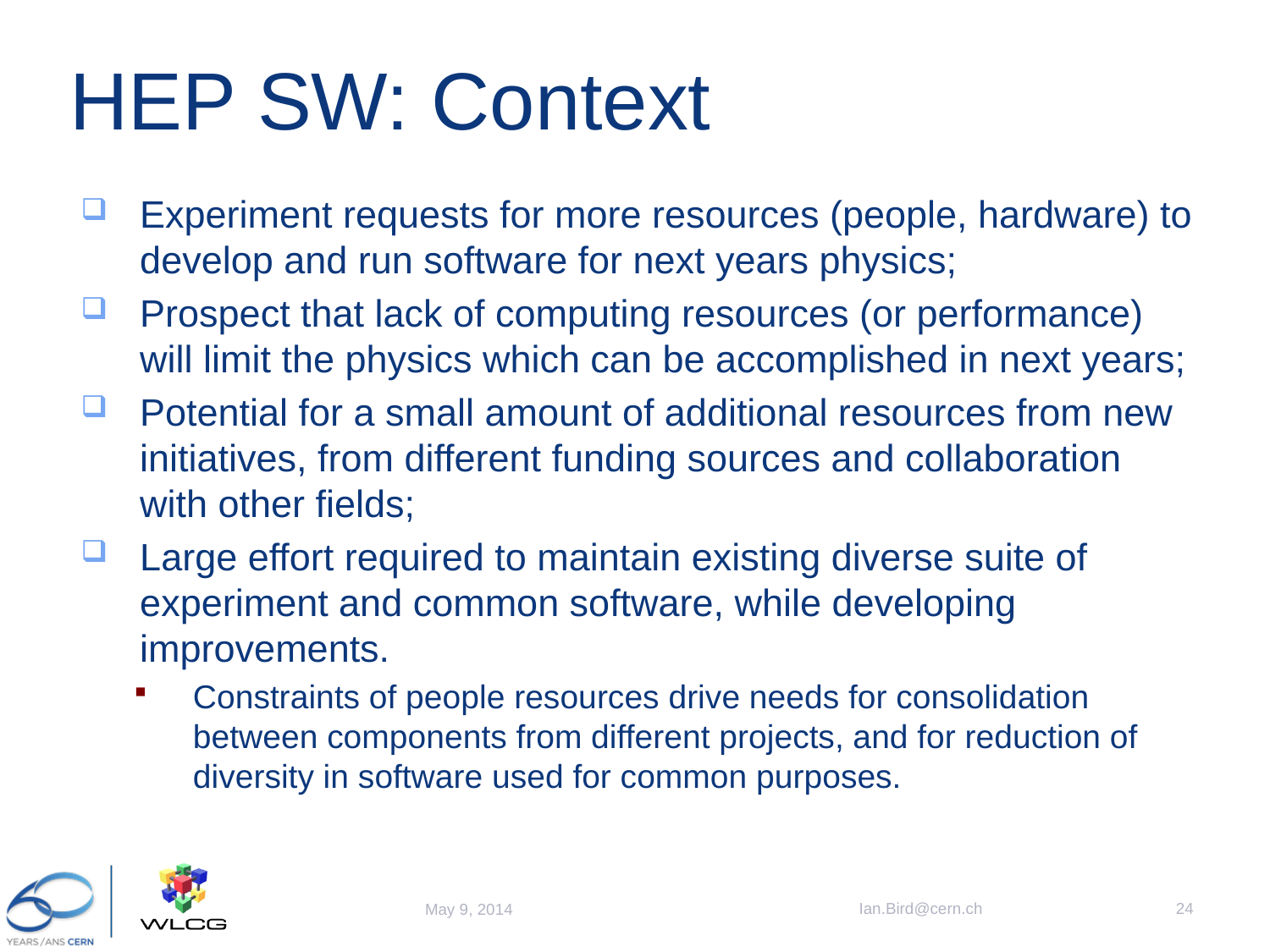

# HEP SW: Context
Experiment requests for more resources (people, hardware) to develop and run software for next years physics;
Prospect that lack of computing resources (or performance) will limit the physics which can be accomplished in next years;
Potential for a small amount of additional resources from new initiatives, from different funding sources and collaboration with other fields;
Large effort required to maintain existing diverse suite of experiment and common software, while developing improvements.
Constraints of people resources drive needs for consolidation between components from different projects, and for reduction of diversity in software used for common purposes.

Ian.Bird@cern.ch
24
May 9, 2014